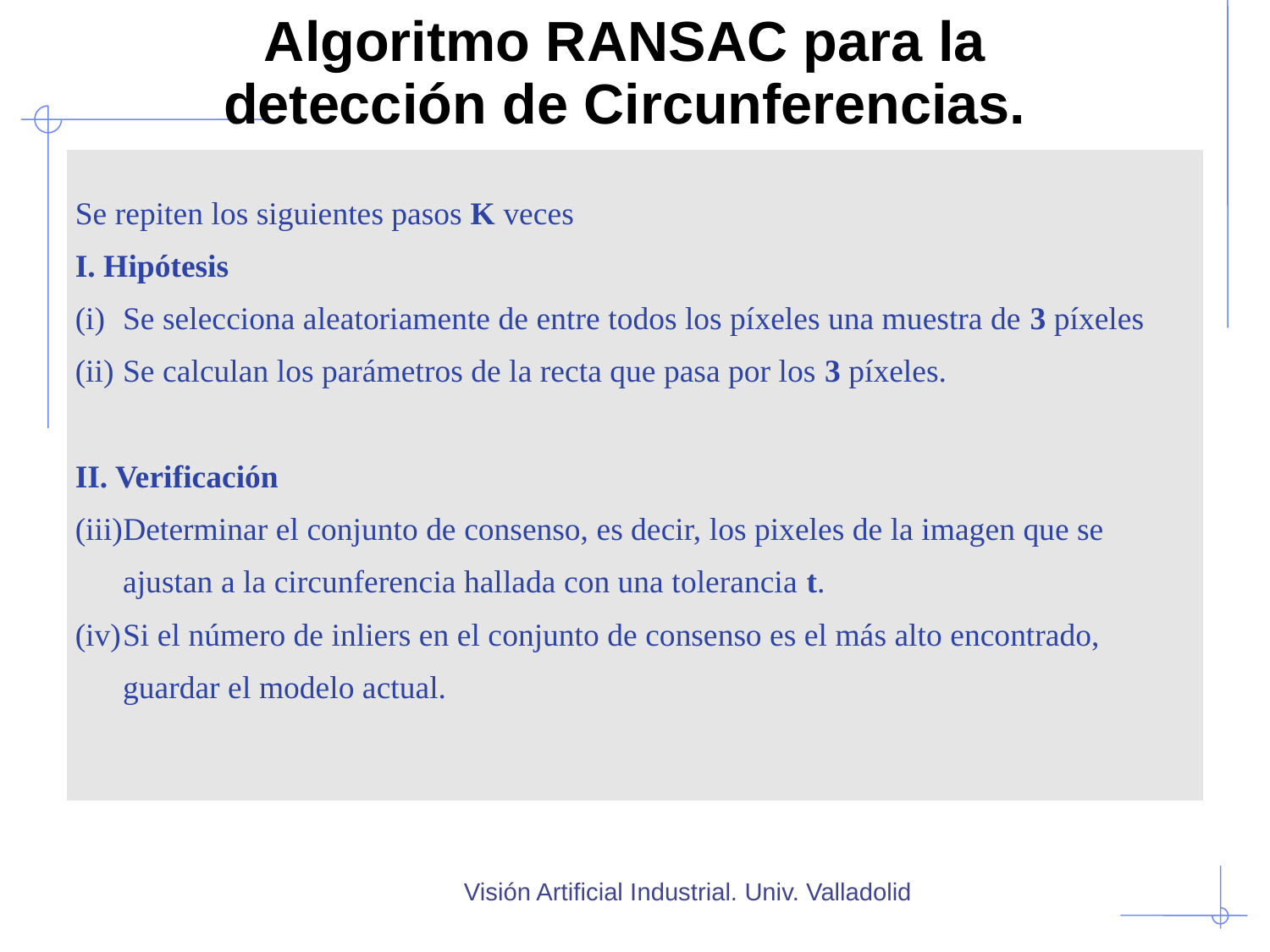

# Algoritmo RANSAC para la detección de Circunferencias.
| Se repiten los siguientes pasos K veces I. Hipótesis Se selecciona aleatoriamente de entre todos los píxeles una muestra de 3 píxeles Se calculan los parámetros de la recta que pasa por los 3 píxeles. II. Verificación Determinar el conjunto de consenso, es decir, los pixeles de la imagen que se ajustan a la circunferencia hallada con una tolerancia t. Si el número de inliers en el conjunto de consenso es el más alto encontrado, guardar el modelo actual. |
| --- |
Visión Artificial Industrial. Univ. Valladolid